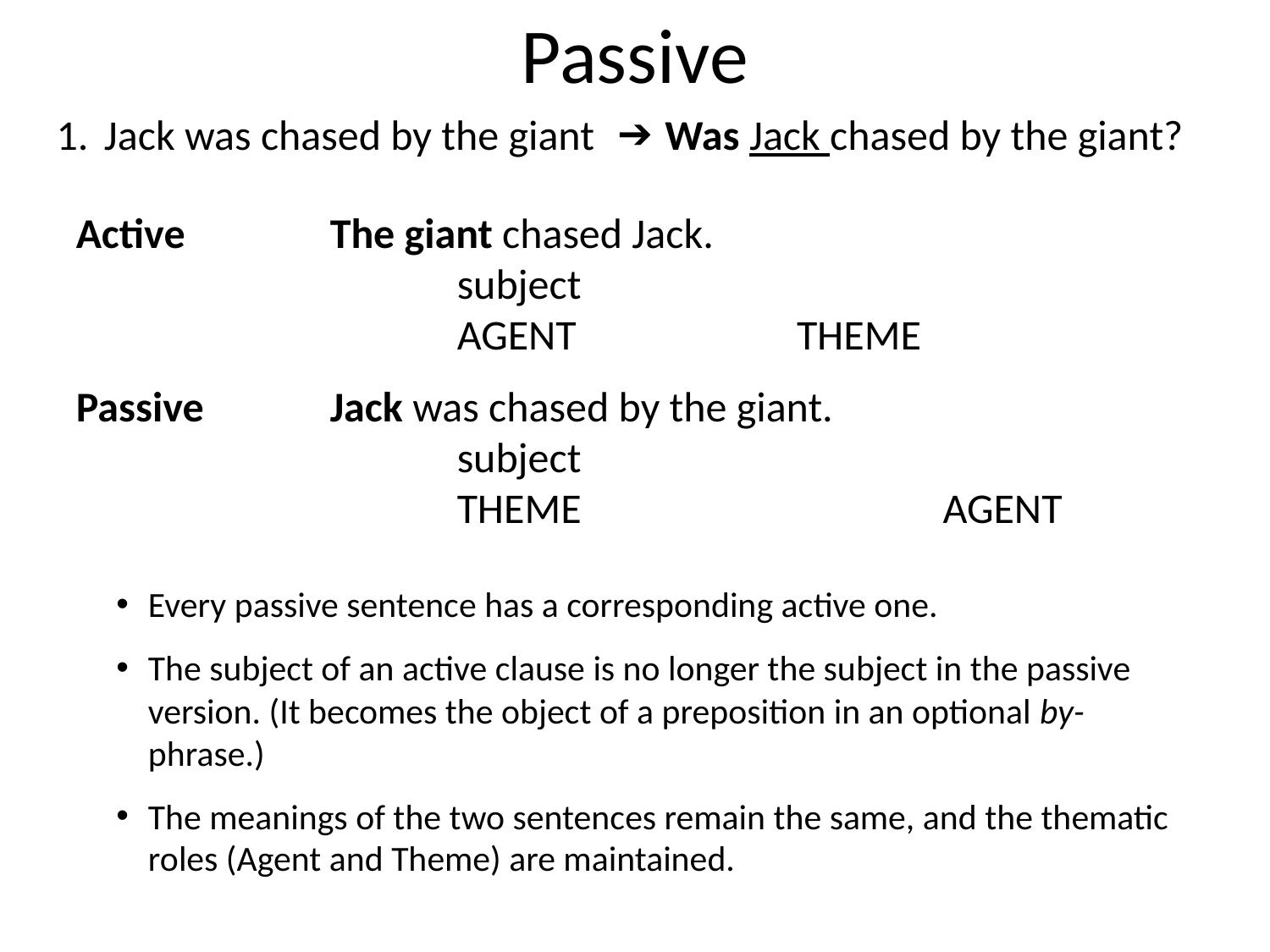

# Passive
Jack was chased by the giant
Was Jack chased by the giant?
Active		The giant chased Jack.
			subject
			AGENT		         THEME
Passive	Jack was chased by the giant.
			subject
			THEME			           AGENT

Every passive sentence has a corresponding active one.
The subject of an active clause is no longer the subject in the passive version. (It becomes the object of a preposition in an optional by-phrase.)
The meanings of the two sentences remain the same, and the thematic roles (Agent and Theme) are maintained.